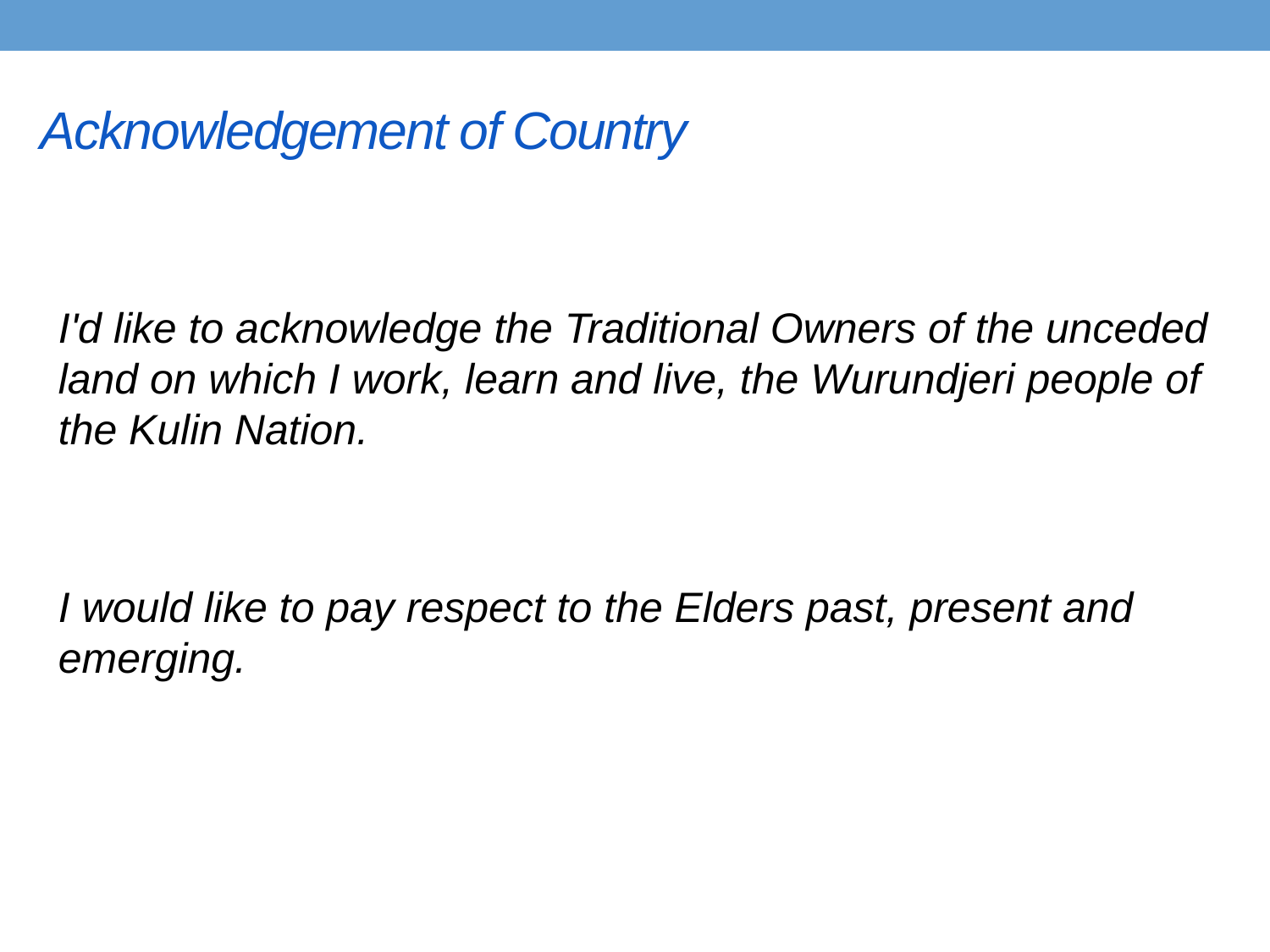

# Acknowledgement of Country
I'd like to acknowledge the Traditional Owners of the unceded land on which I work, learn and live, the Wurundjeri people of the Kulin Nation.

I would like to pay respect to the Elders past, present and emerging.